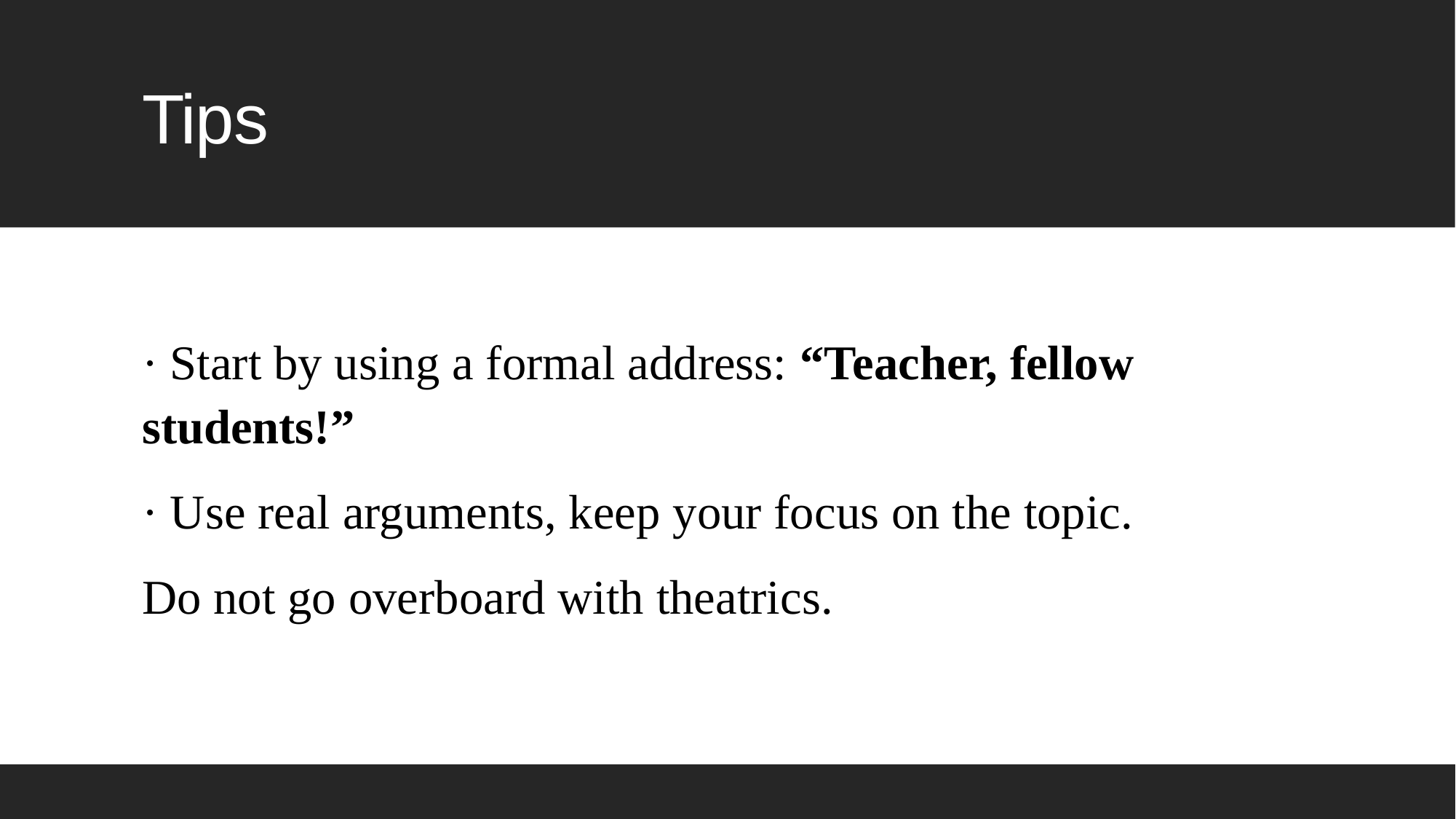

# Tips
· Start by using a formal address: “Teacher, fellow students!”
· Use real arguments, keep your focus on the topic.
Do not go overboard with theatrics.